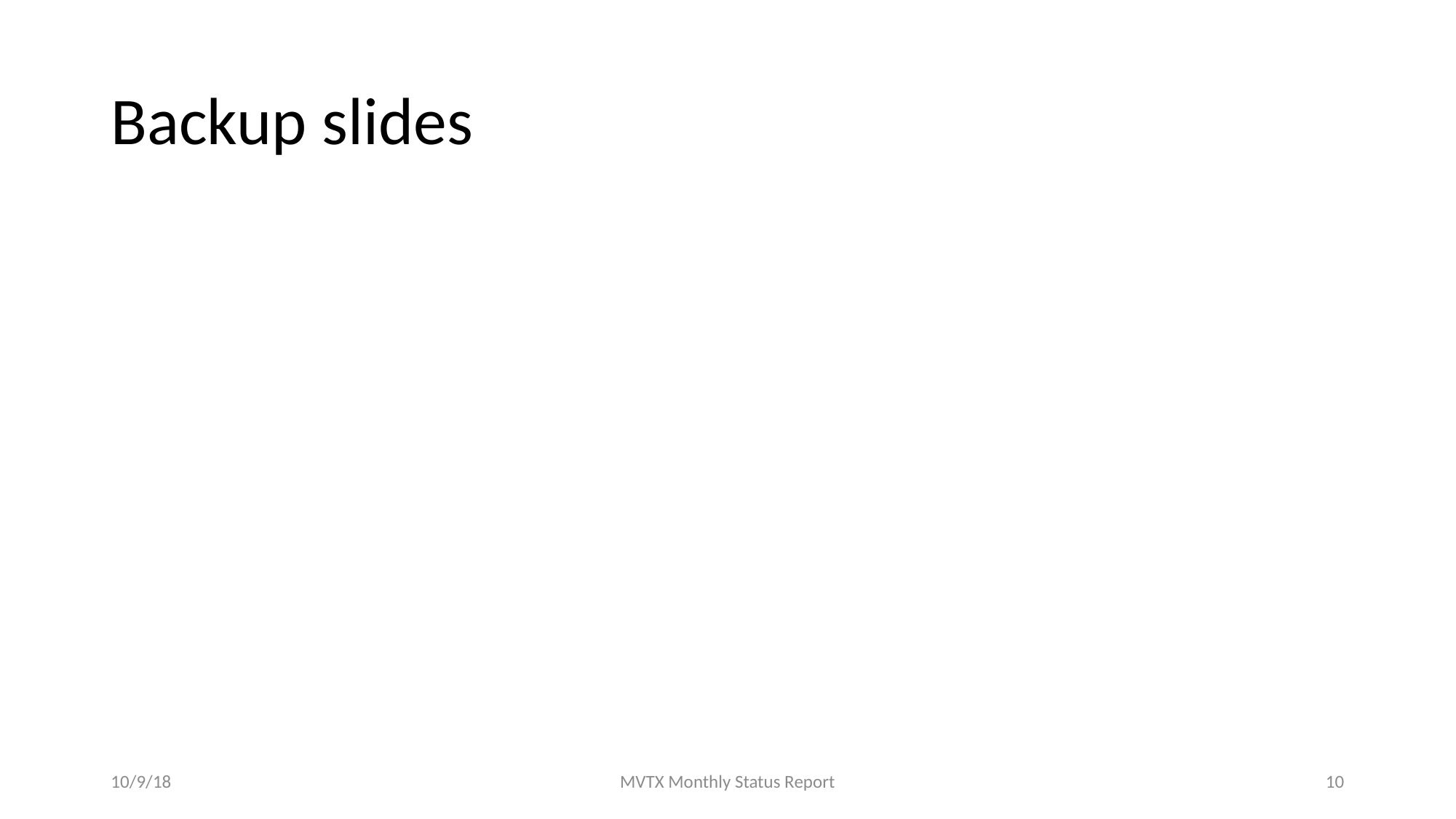

# Backup slides

10/9/18
MVTX Monthly Status Report
10